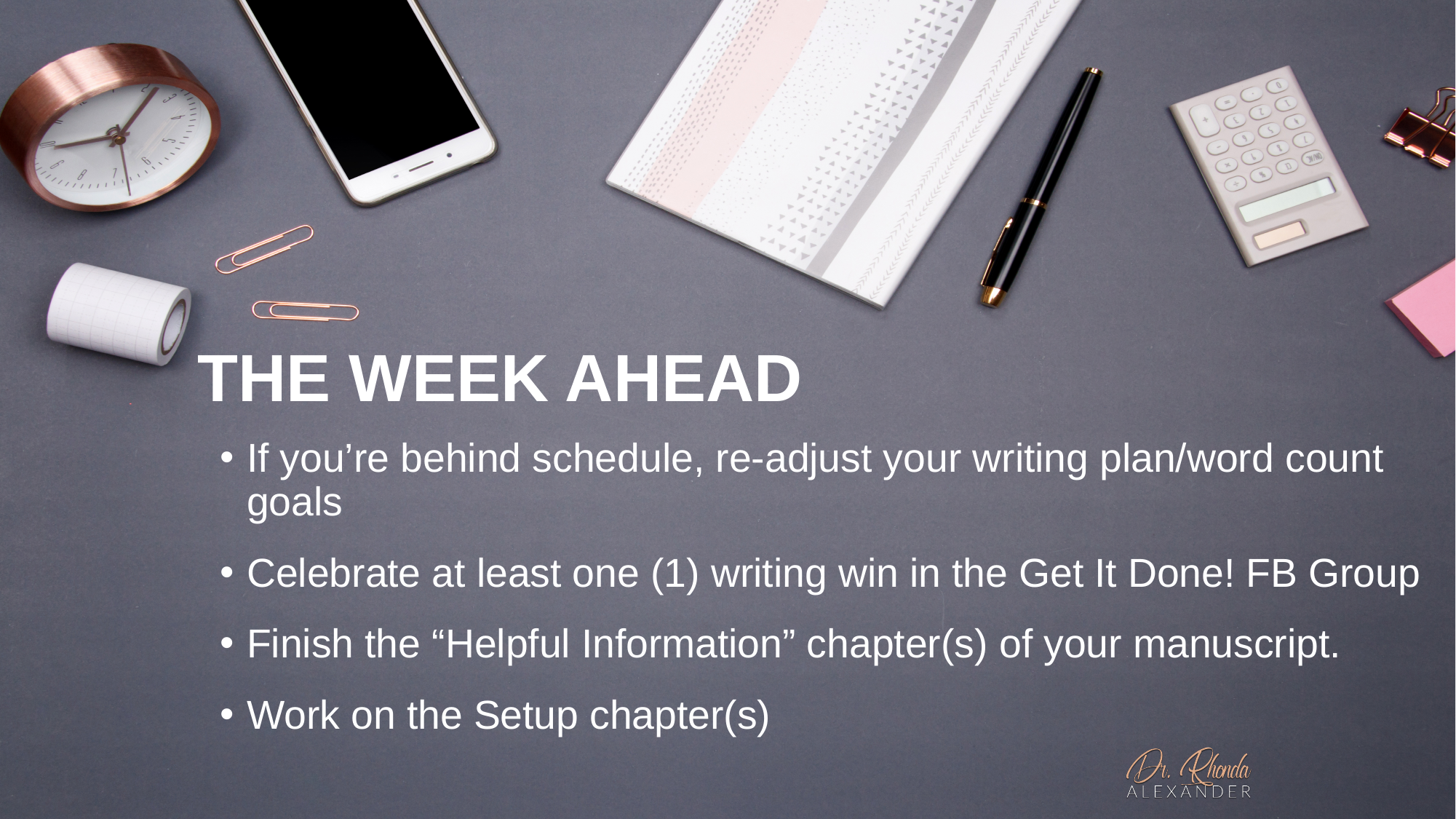

# THE WEEK AHEAD
If you’re behind schedule, re-adjust your writing plan/word count goals
Celebrate at least one (1) writing win in the Get It Done! FB Group
Finish the “Helpful Information” chapter(s) of your manuscript.
Work on the Setup chapter(s)